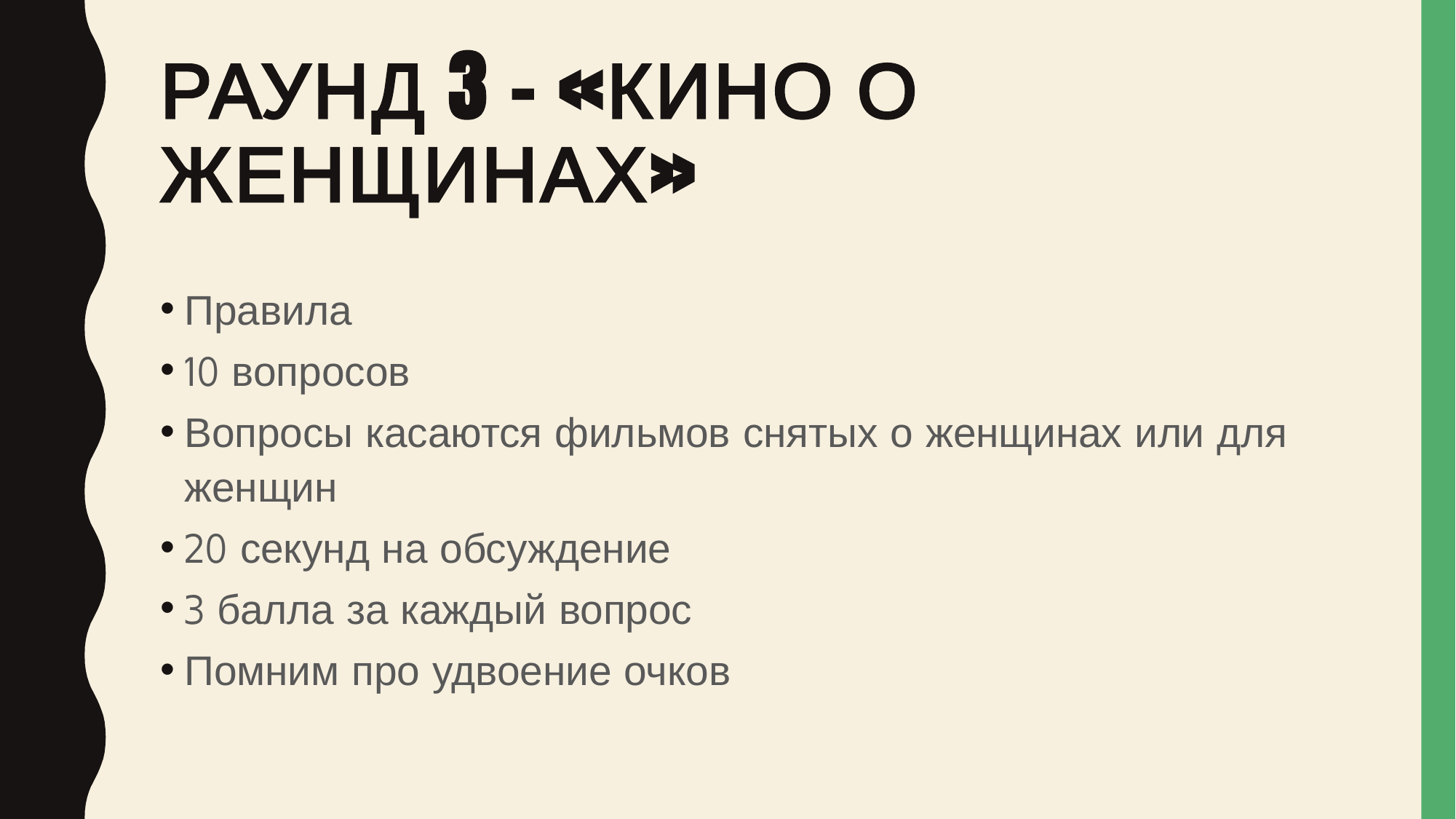

# Раунд 3 – «Кино о женщинах»
Правила
10 вопросов
Вопросы касаются фильмов снятых о женщинах или для женщин
20 секунд на обсуждение
3 балла за каждый вопрос
Помним про удвоение очков